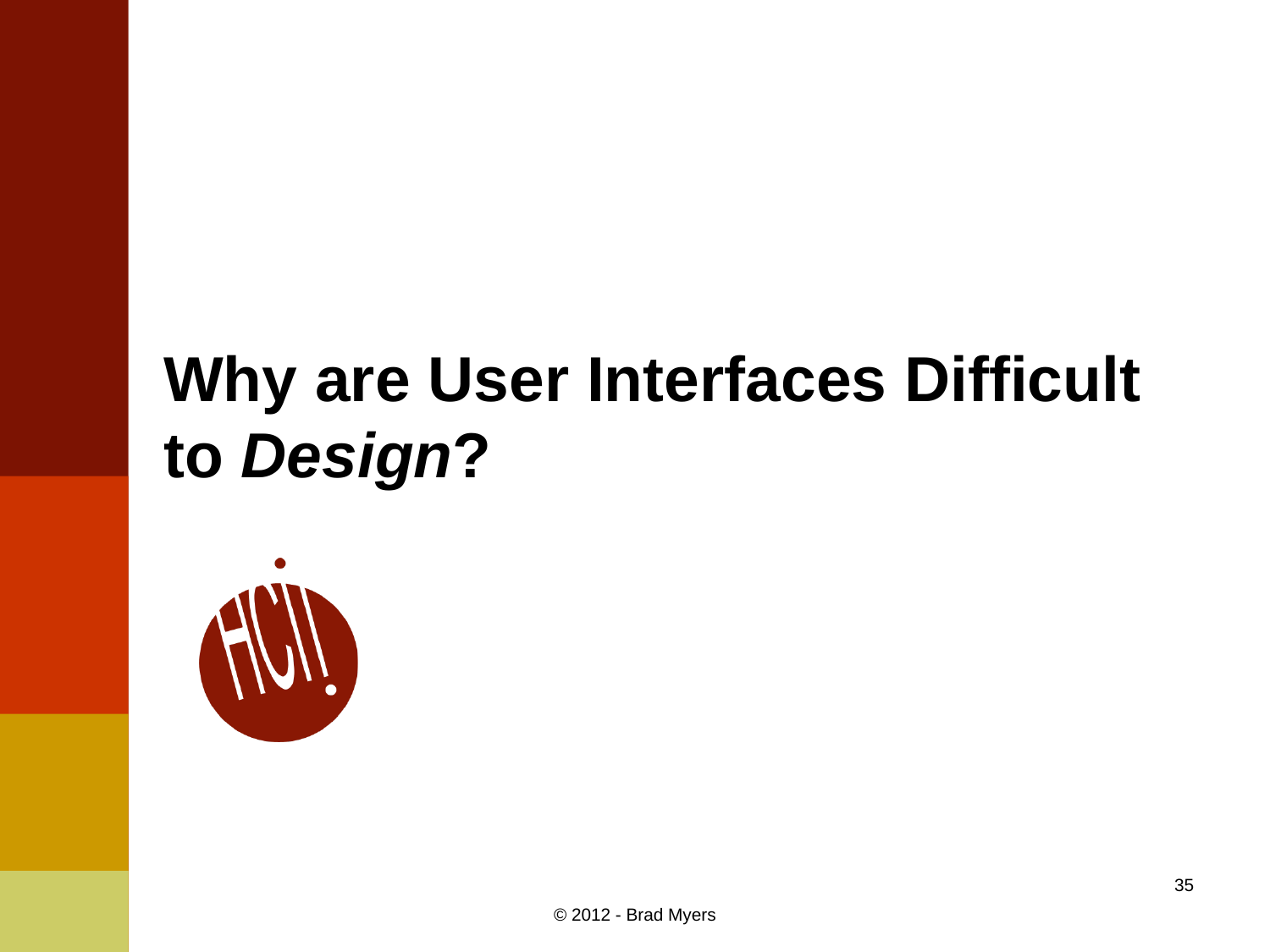

# Why are User Interfaces Difficult to Design?
35
© 2012 - Brad Myers